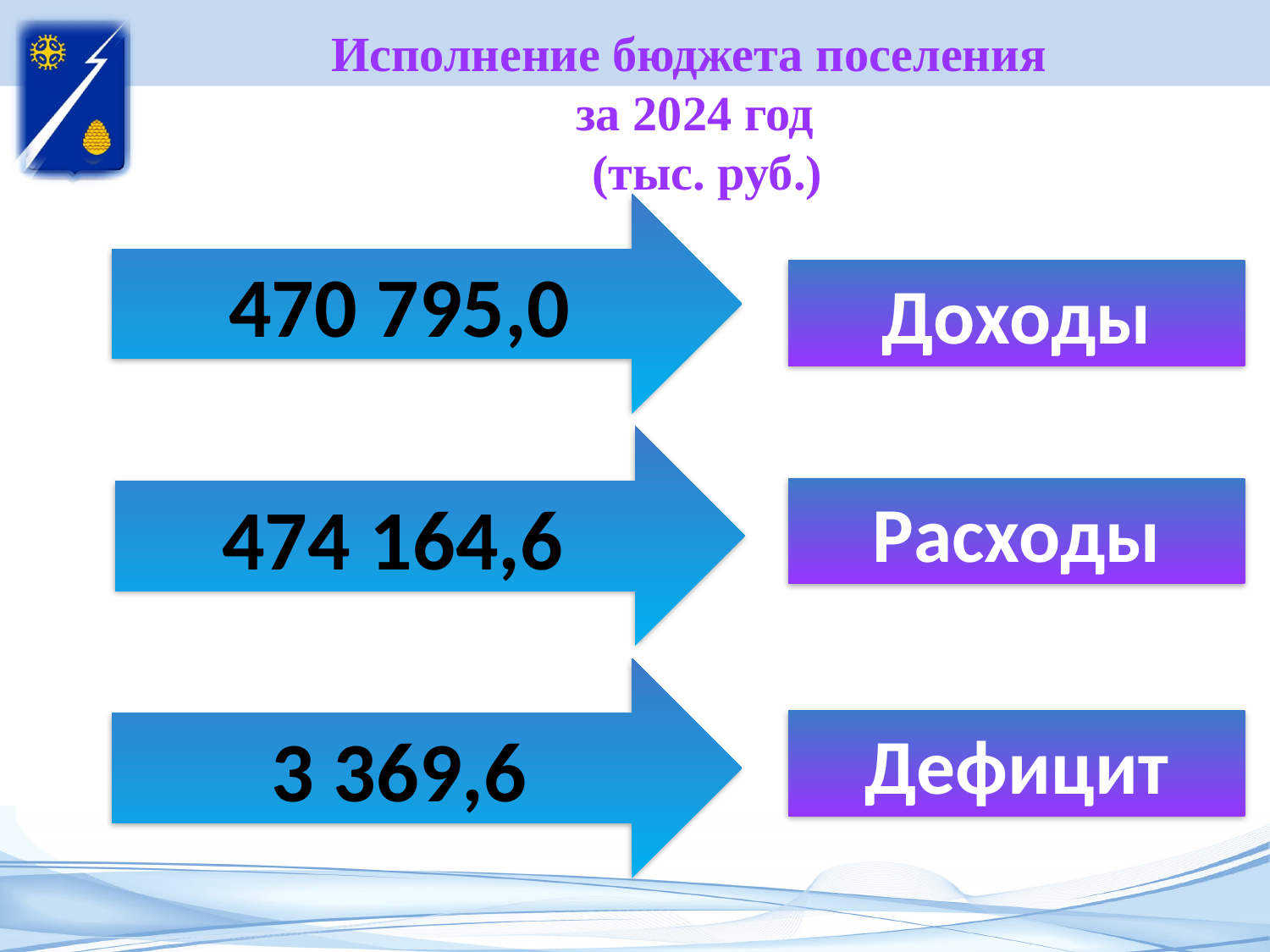

Исполнение бюджета поселения
за 2024 год
  (тыс. руб.)
470 795,0
Доходы
474 164,6
Расходы
3 369,6
Дефицит